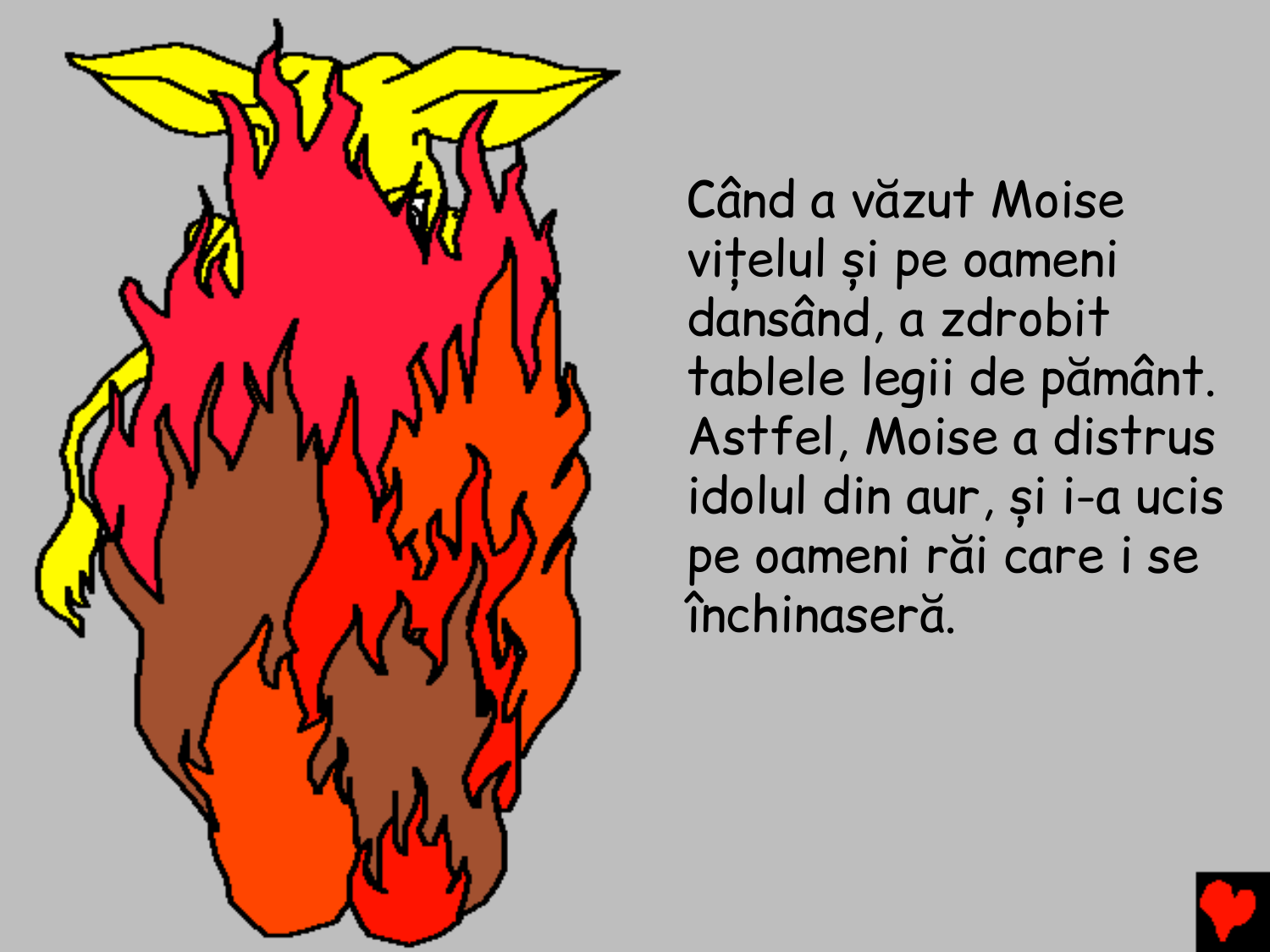

Când a văzut Moise vițelul și pe oameni dansând, a zdrobit tablele legii de pământ. Astfel, Moise a distrus idolul din aur, și i-a ucis pe oameni răi care i se închinaseră.